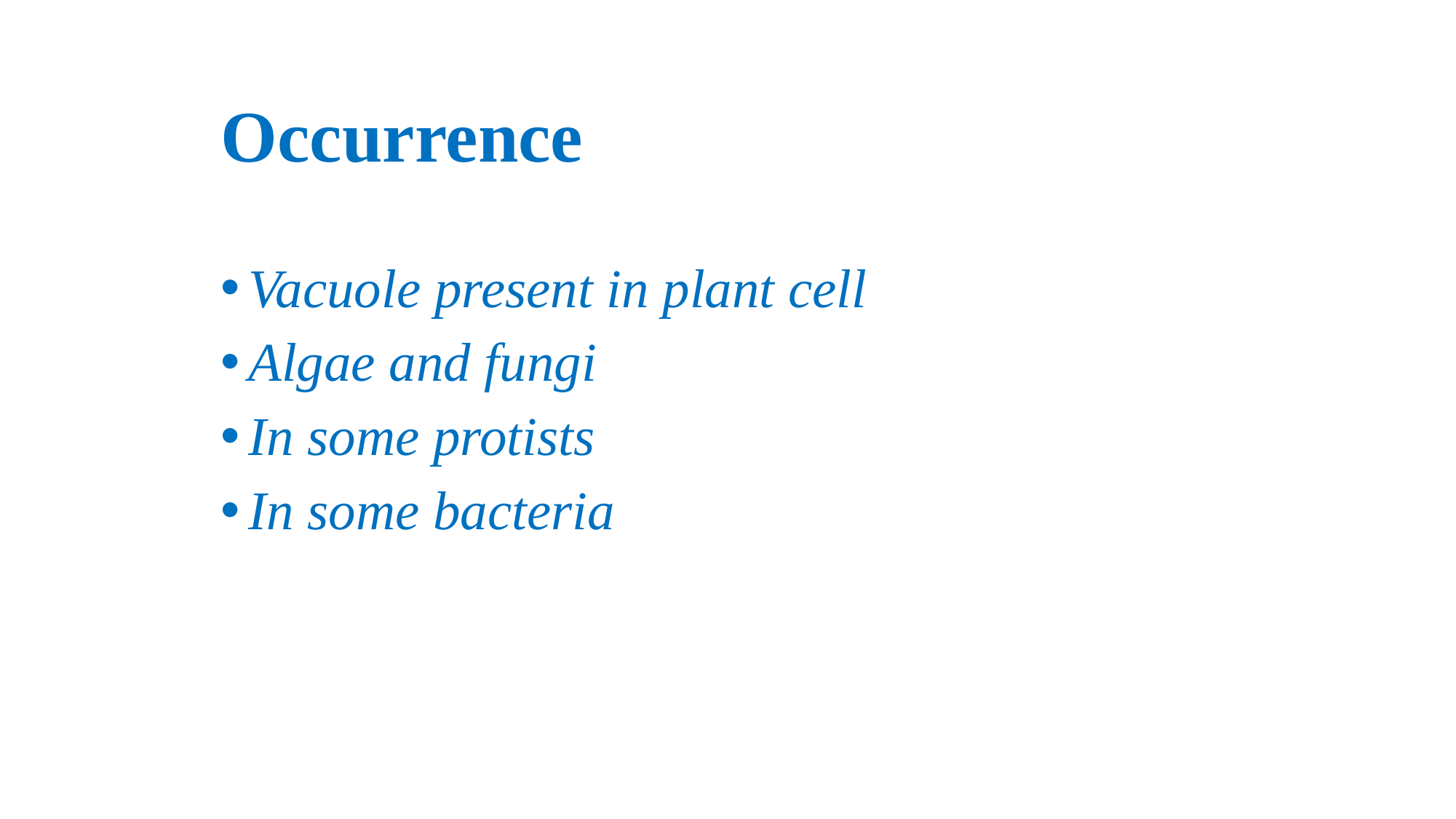

# Occurrence
Vacuole present in plant cell
Algae and fungi
In some protists
In some bacteria